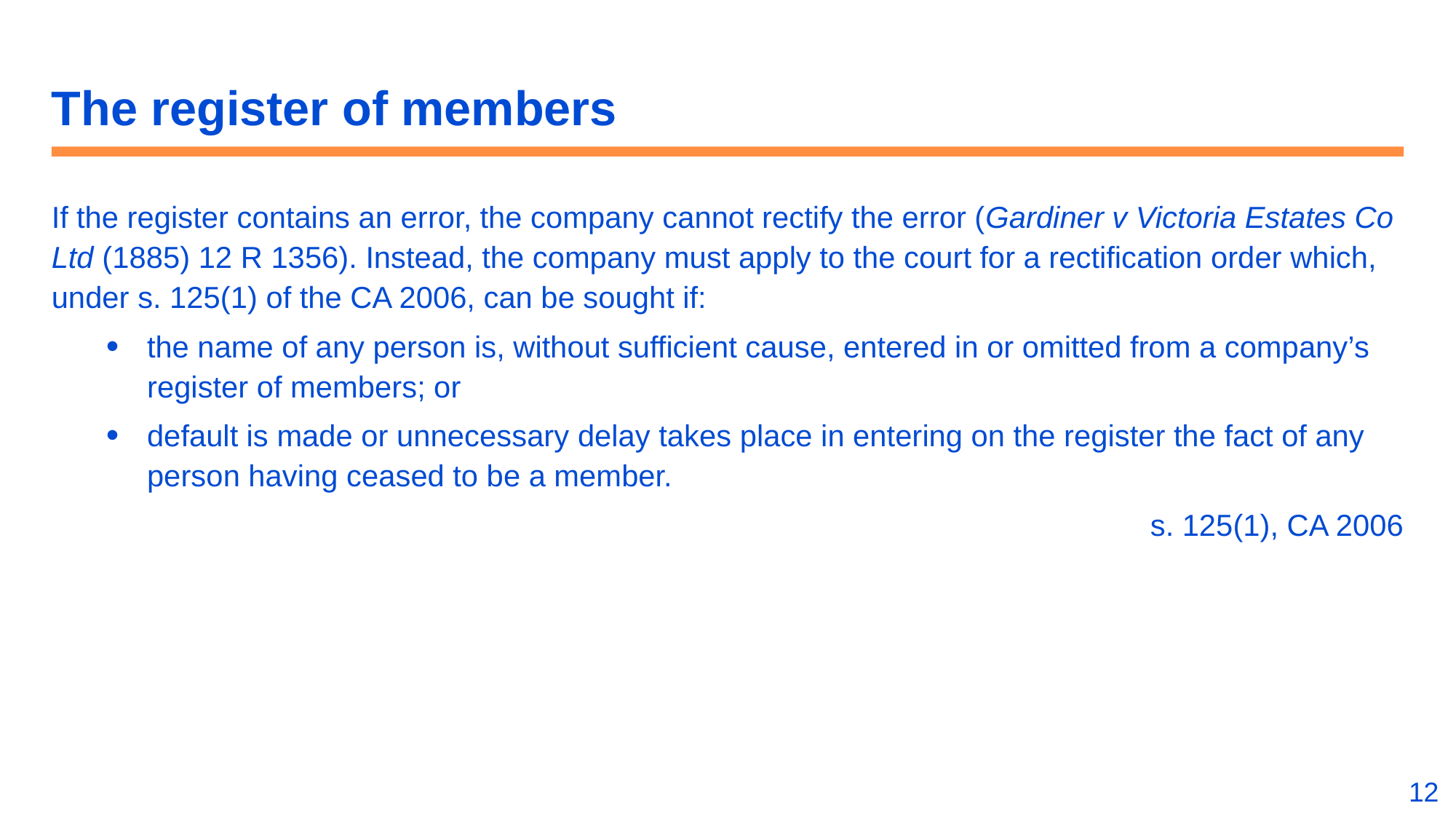

# The register of members
If the register contains an error, the company cannot rectify the error (Gardiner v Victoria Estates Co Ltd (1885) 12 R 1356). Instead, the company must apply to the court for a rectification order which, under s. 125(1) of the CA 2006, can be sought if:
the name of any person is, without sufficient cause, entered in or omitted from a company’s register of members; or
default is made or unnecessary delay takes place in entering on the register the fact of any person having ceased to be a member.
s. 125(1), CA 2006